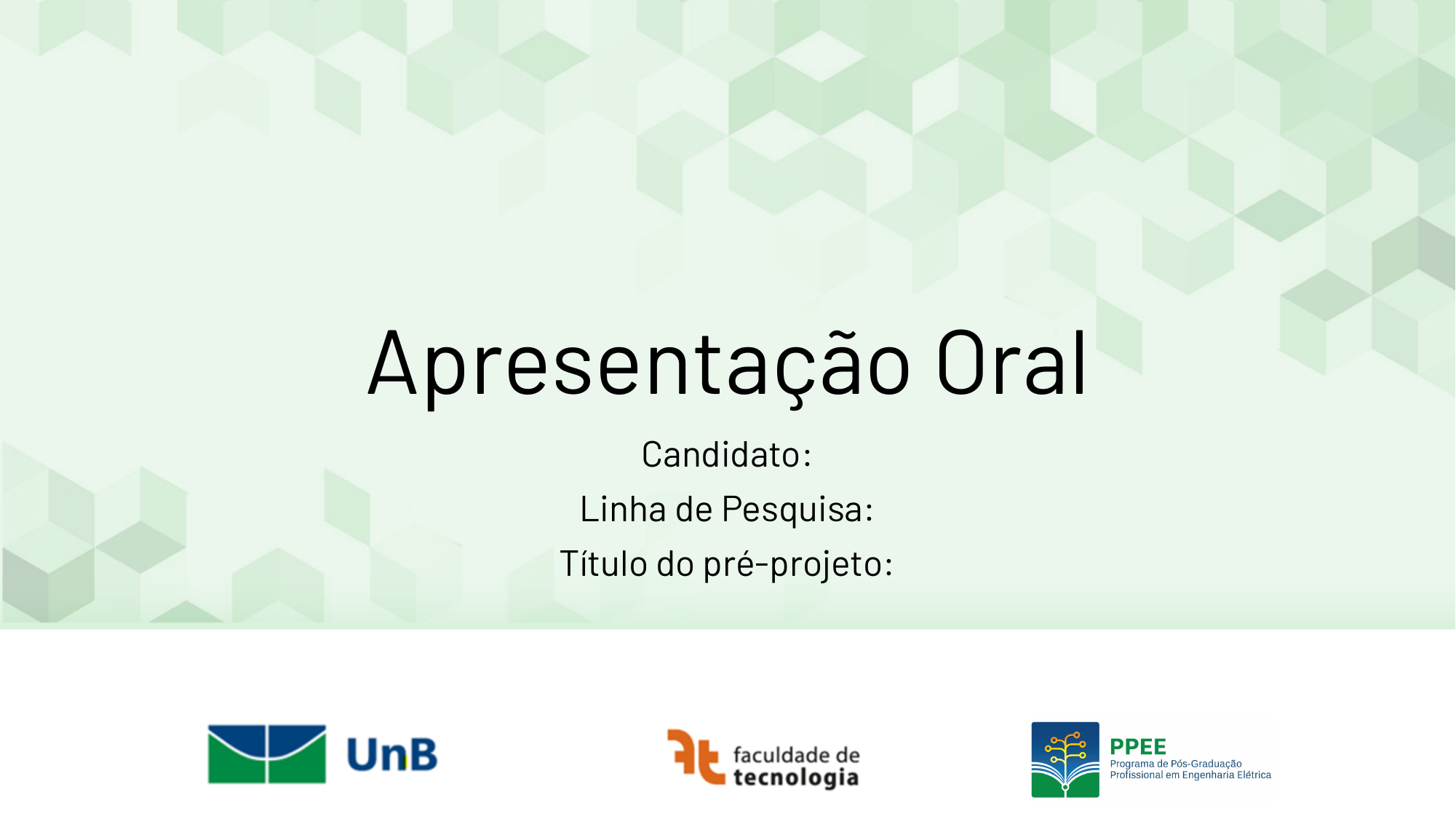

# Apresentação Oral
Candidato:
Linha de Pesquisa:
Título do pré-projeto: